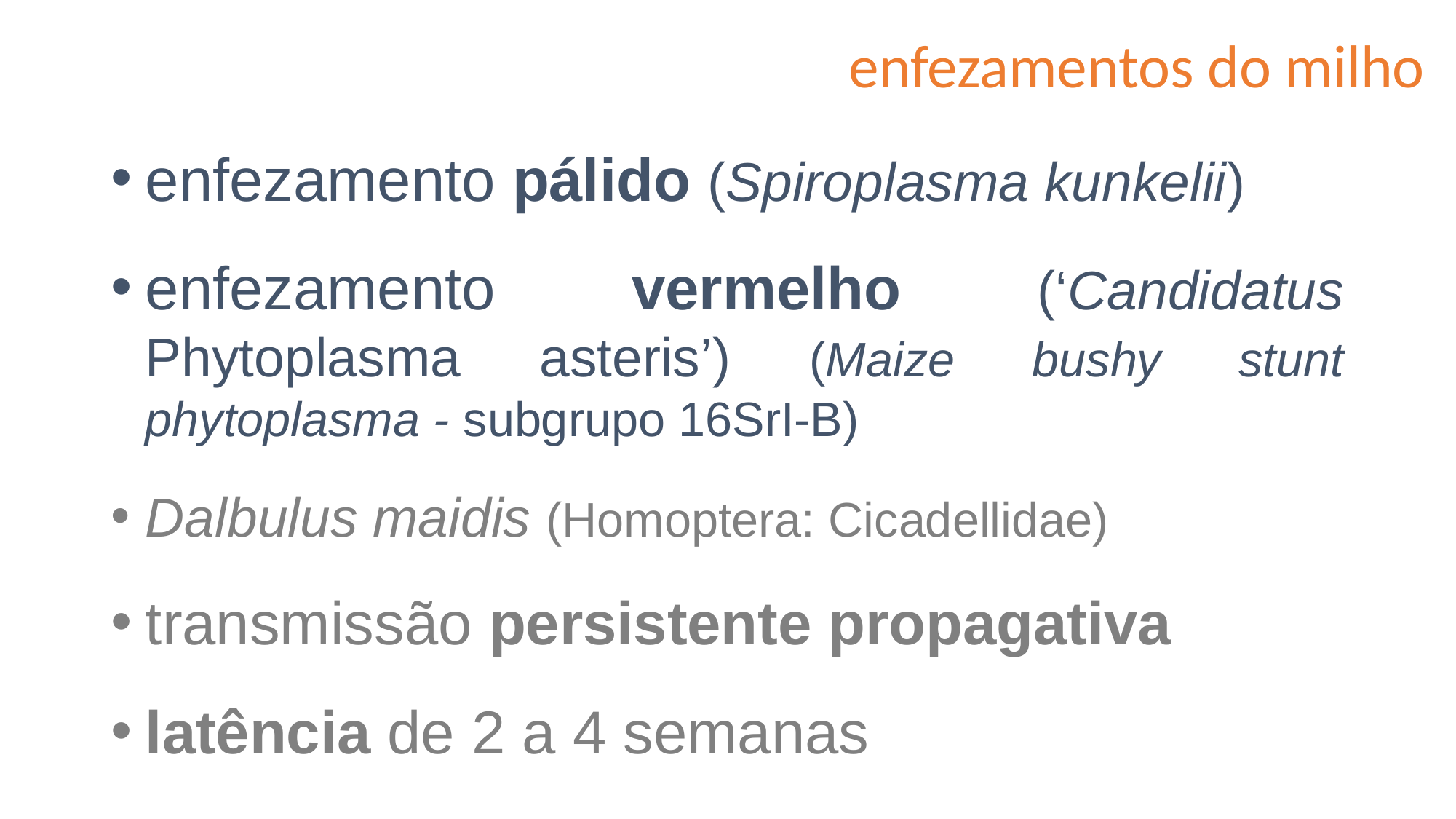

# enfezamentos do milho
enfezamento pálido (Spiroplasma kunkelii)
enfezamento vermelho (‘Candidatus Phytoplasma asteris’) (Maize bushy stunt phytoplasma - subgrupo 16SrI-B)
Dalbulus maidis (Homoptera: Cicadellidae)
transmissão persistente propagativa
latência de 2 a 4 semanas